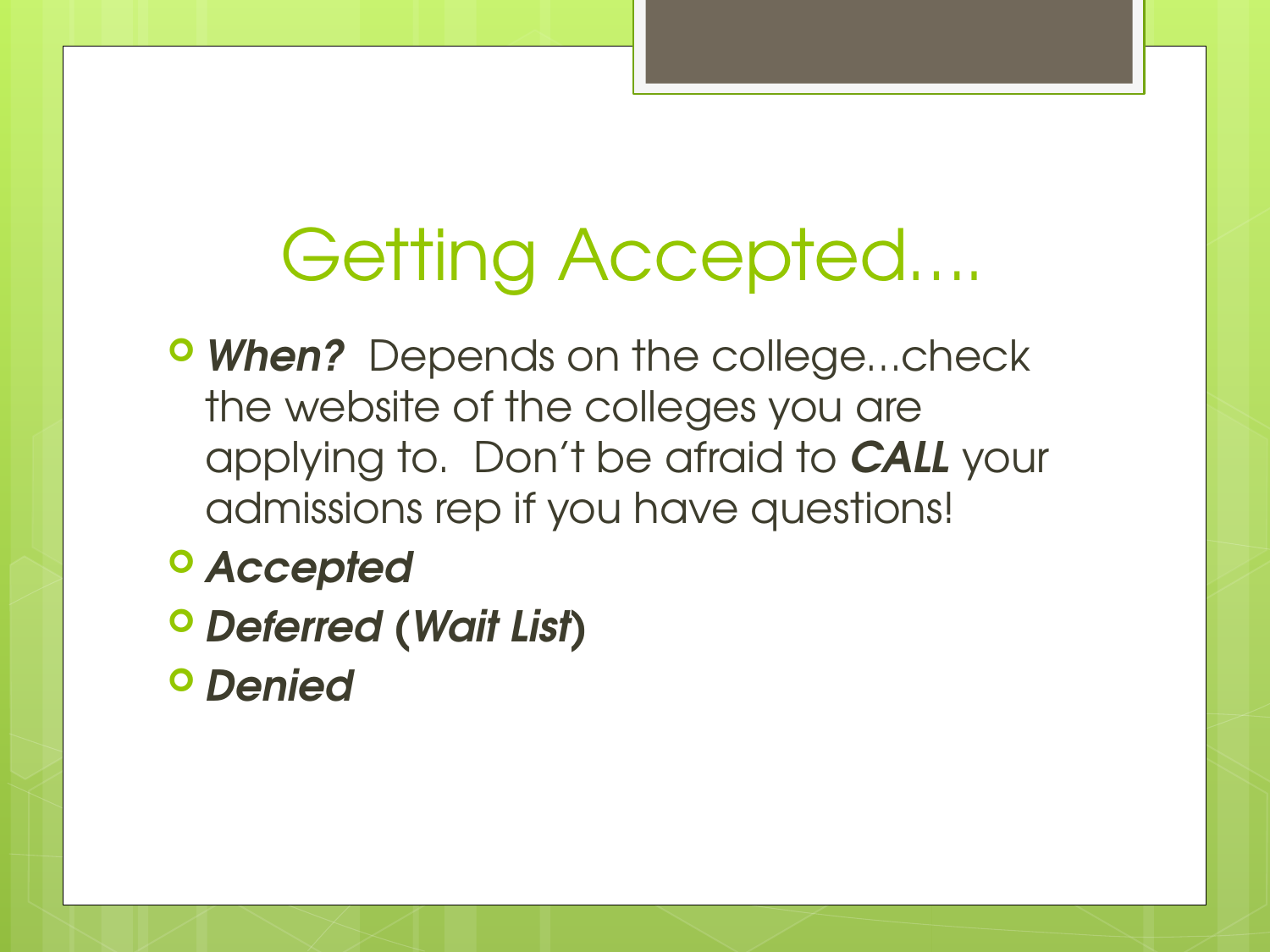

# Getting Accepted….
When?  Depends on the college…check the website of the colleges you are applying to.  Don’t be afraid to CALL your admissions rep if you have questions!
Accepted
Deferred (Wait List)
Denied